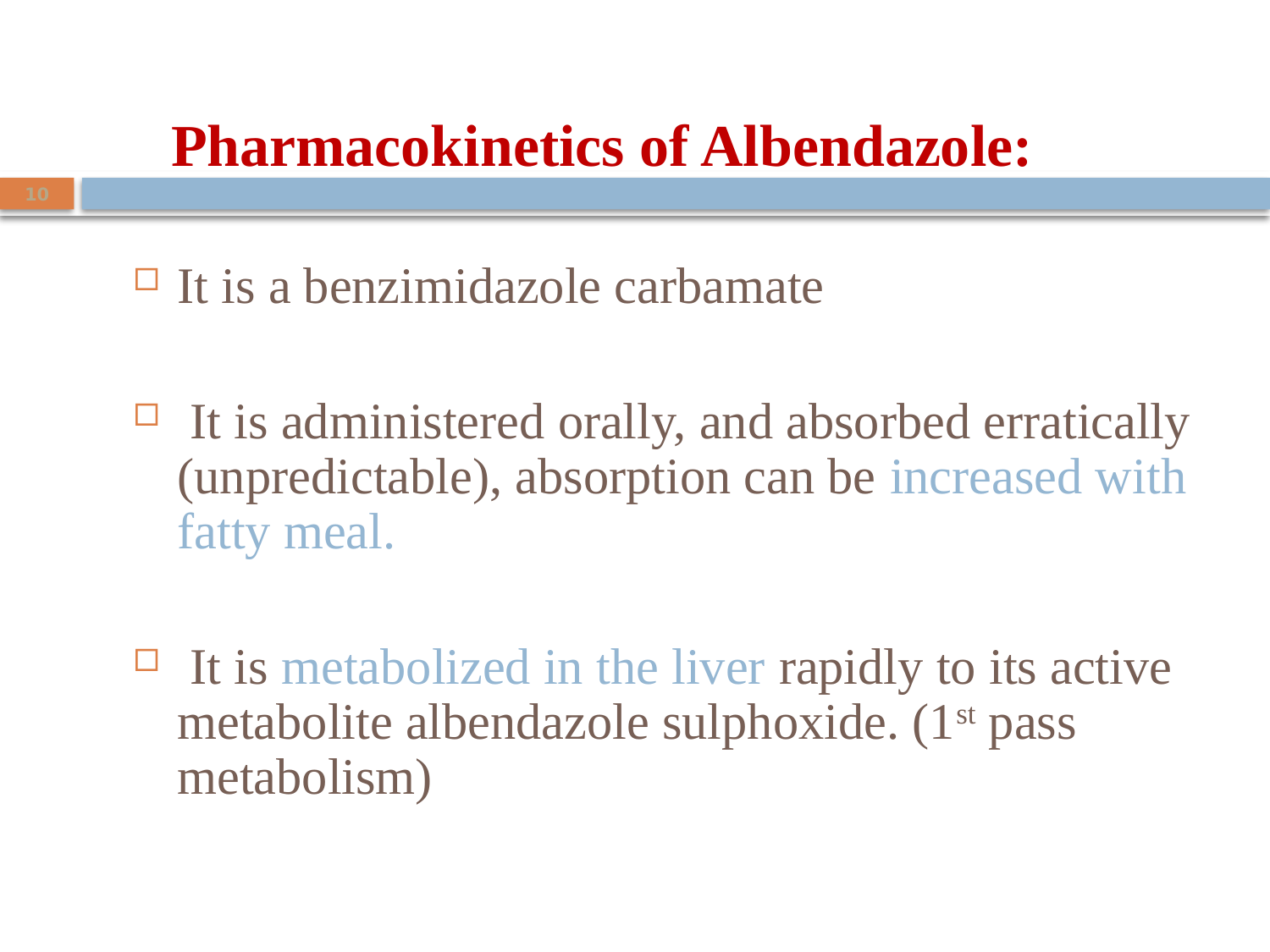

# Pharmacokinetics of Albendazole:
10

It is a benzimidazole carbamate

 It is administered orally, and absorbed erratically (unpredictable), absorption can be increased with fatty meal.

 It is metabolized in the liver rapidly to its active metabolite albendazole sulphoxide. (1st pass metabolism)